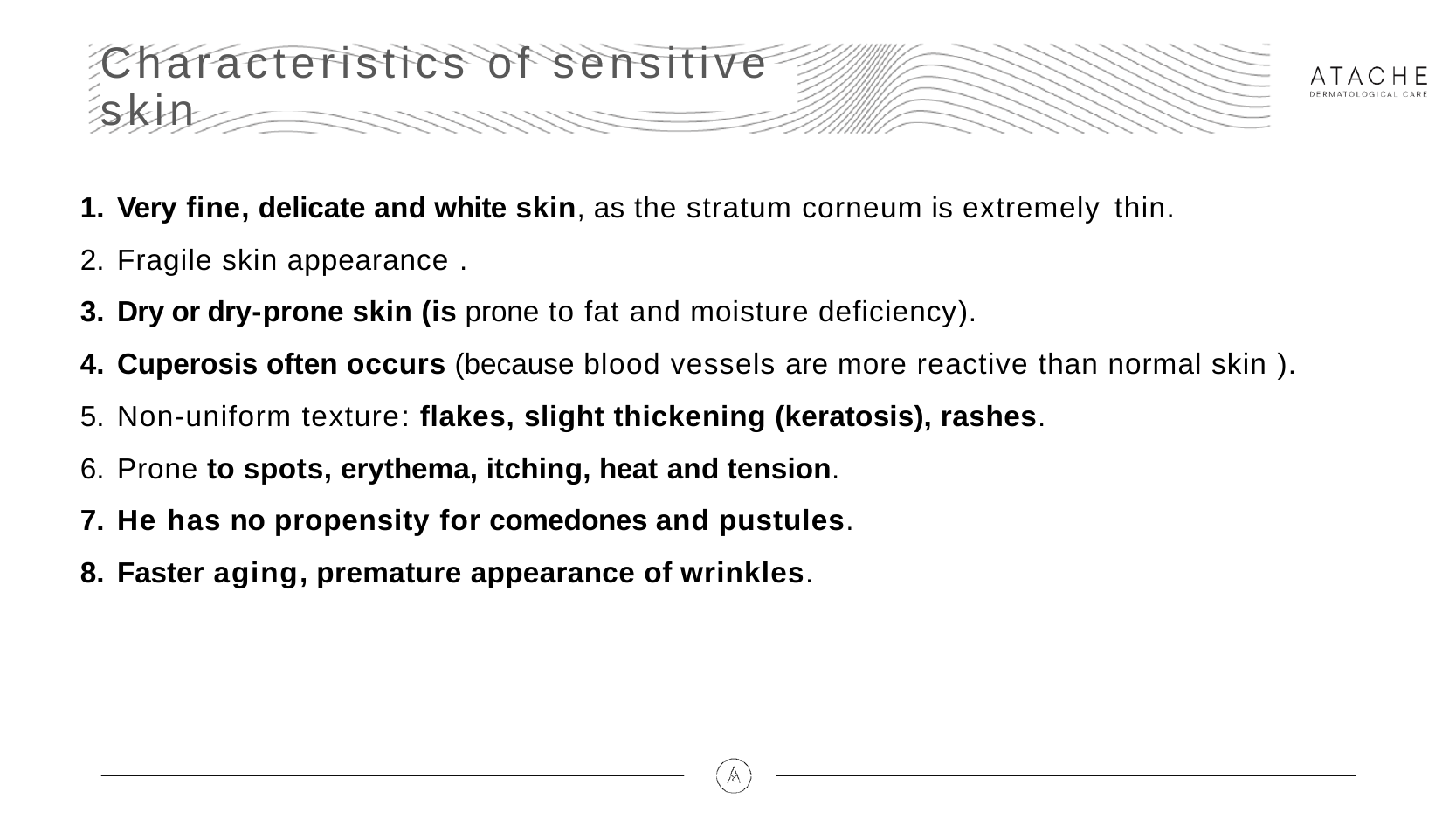

# Characteristics of sensitive skin
Very fine, delicate and white skin, as the stratum corneum is extremely thin.
Fragile skin appearance .
Dry or dry-prone skin (is prone to fat and moisture deficiency).
Cuperosis often occurs (because blood vessels are more reactive than normal skin ).
Non-uniform texture: flakes, slight thickening (keratosis), rashes.
Prone to spots, erythema, itching, heat and tension.
He has no propensity for comedones and pustules.
Faster aging, premature appearance of wrinkles.